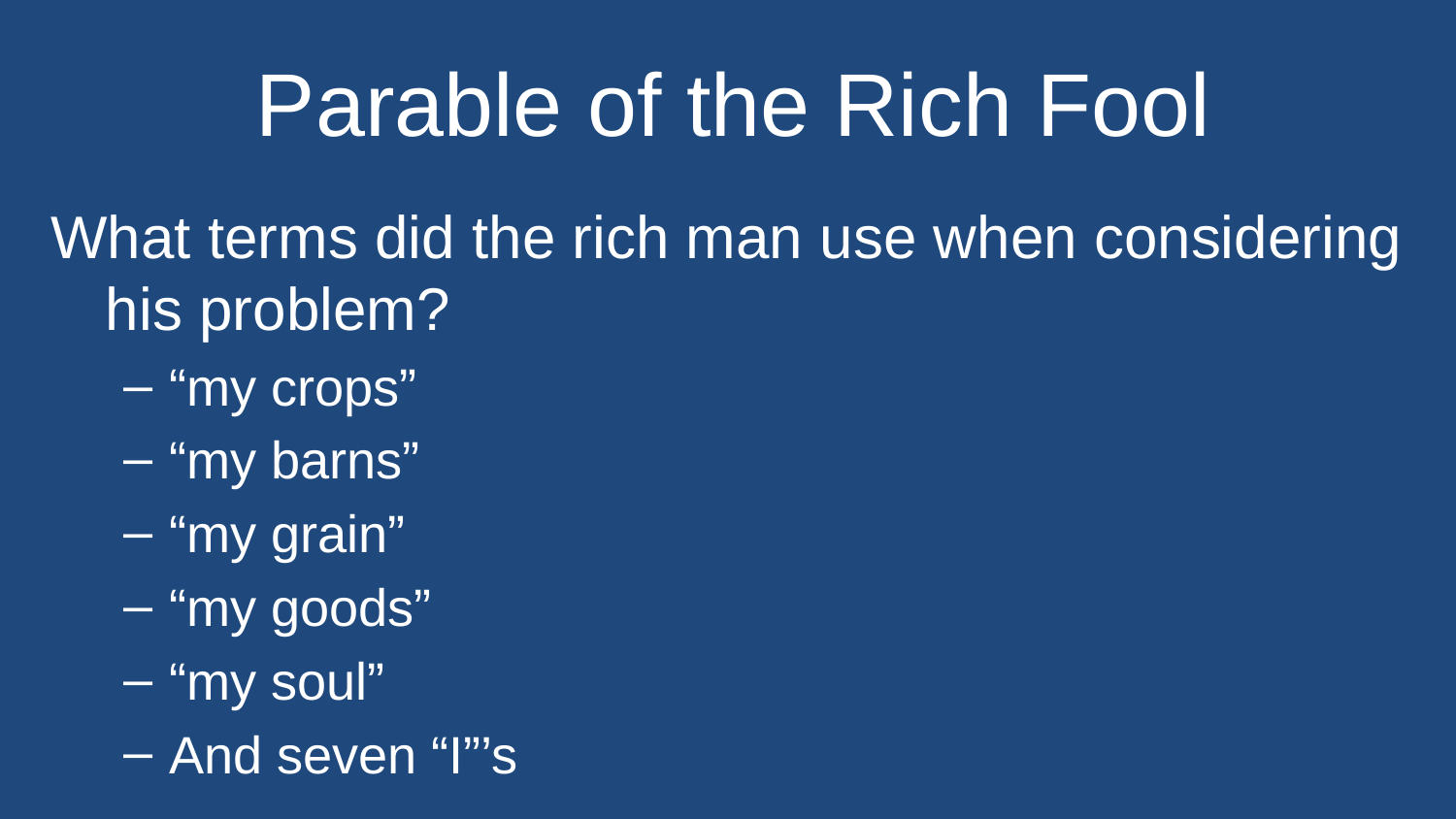

# Parable of the Rich Fool
What terms did the rich man use when considering his problem?
“my crops”
“my barns”
“my grain”
“my goods”
“my soul”
And seven “I”’s